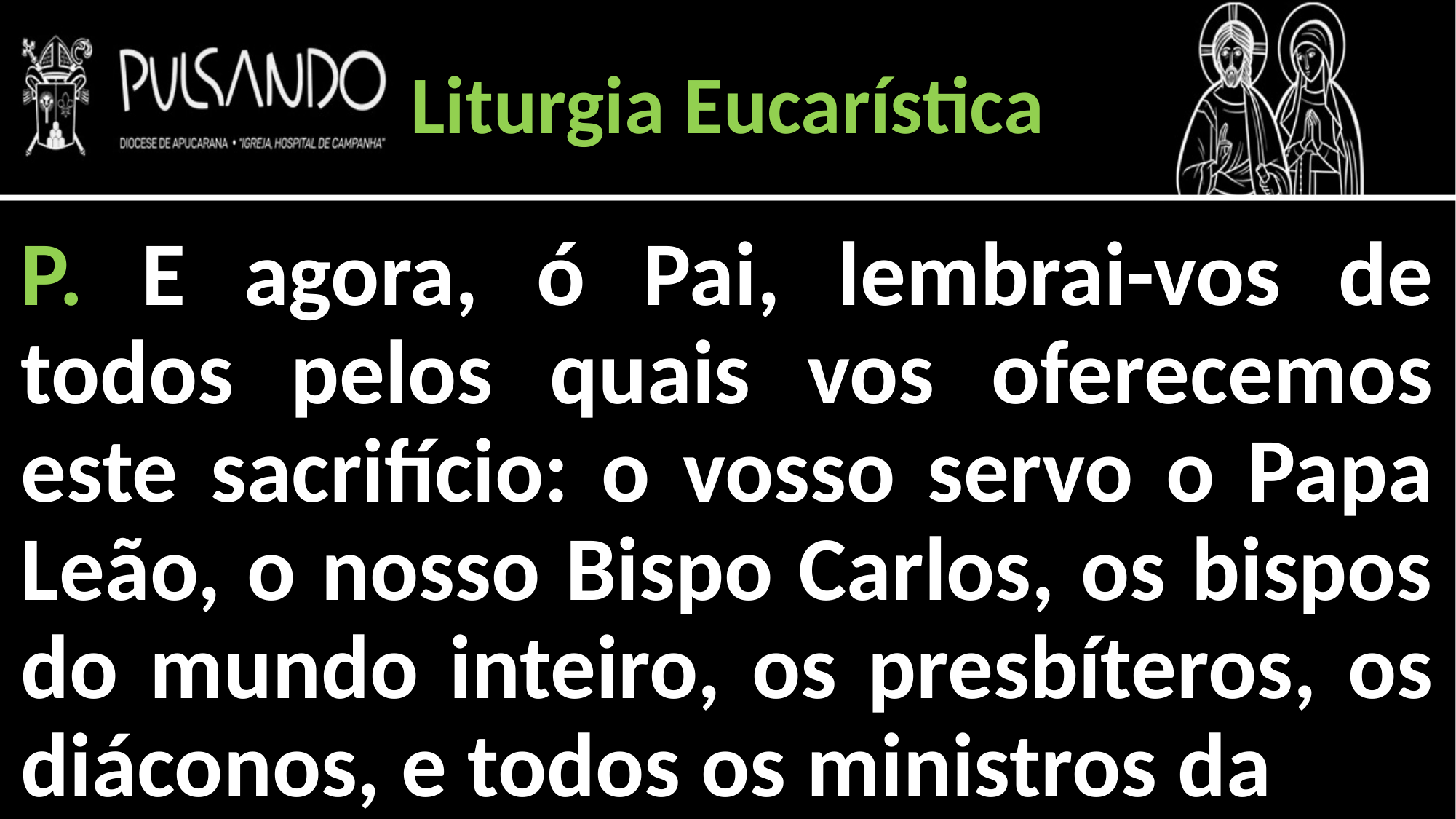

Liturgia Eucarística
P. E agora, ó Pai, lembrai-vos de todos pelos quais vos oferecemos este sacrifício: o vosso servo o Papa Leão, o nosso Bispo Carlos, os bispos do mundo inteiro, os presbíteros, os diáconos, e todos os ministros da